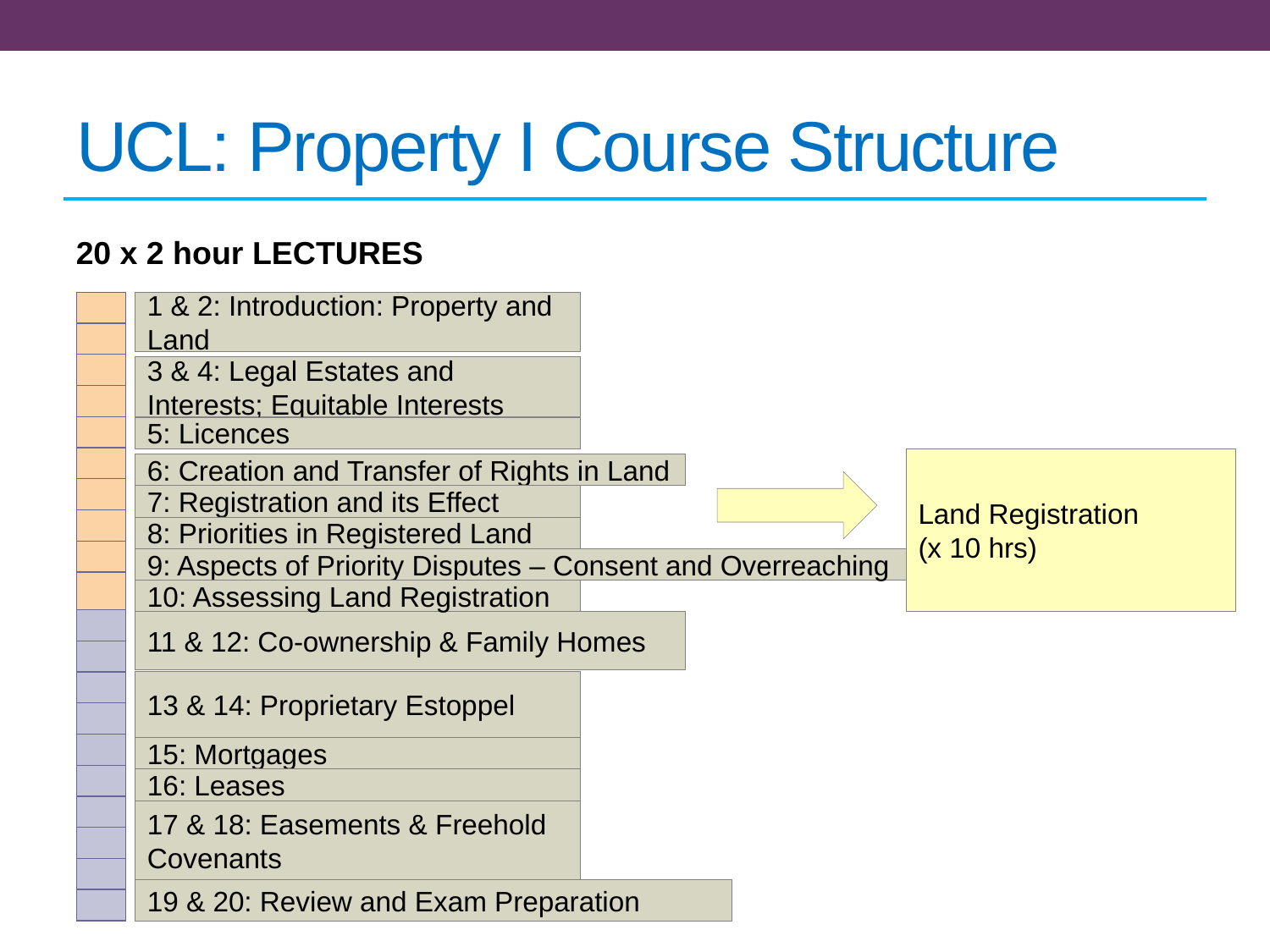

# UCL: Property I Course Structure
20 x 2 hour LECTURES
|  |
| --- |
|  |
|  |
|  |
|  |
|  |
|  |
|  |
|  |
|  |
|  |
|  |
|  |
|  |
|  |
|  |
|  |
|  |
|  |
|  |
1 & 2: Introduction: Property and Land
3 & 4: Legal Estates and Interests; Equitable Interests
5: Licences
Land Registration
(x 10 hrs)
6: Creation and Transfer of Rights in Land

7: Registration and its Effect
8: Priorities in Registered Land
9: Aspects of Priority Disputes – Consent and Overreaching
10: Assessing Land Registration
11 & 12: Co-ownership & Family Homes
13 & 14: Proprietary Estoppel
15: Mortgages
16: Leases
17 & 18: Easements & Freehold Covenants
19 & 20: Review and Exam Preparation